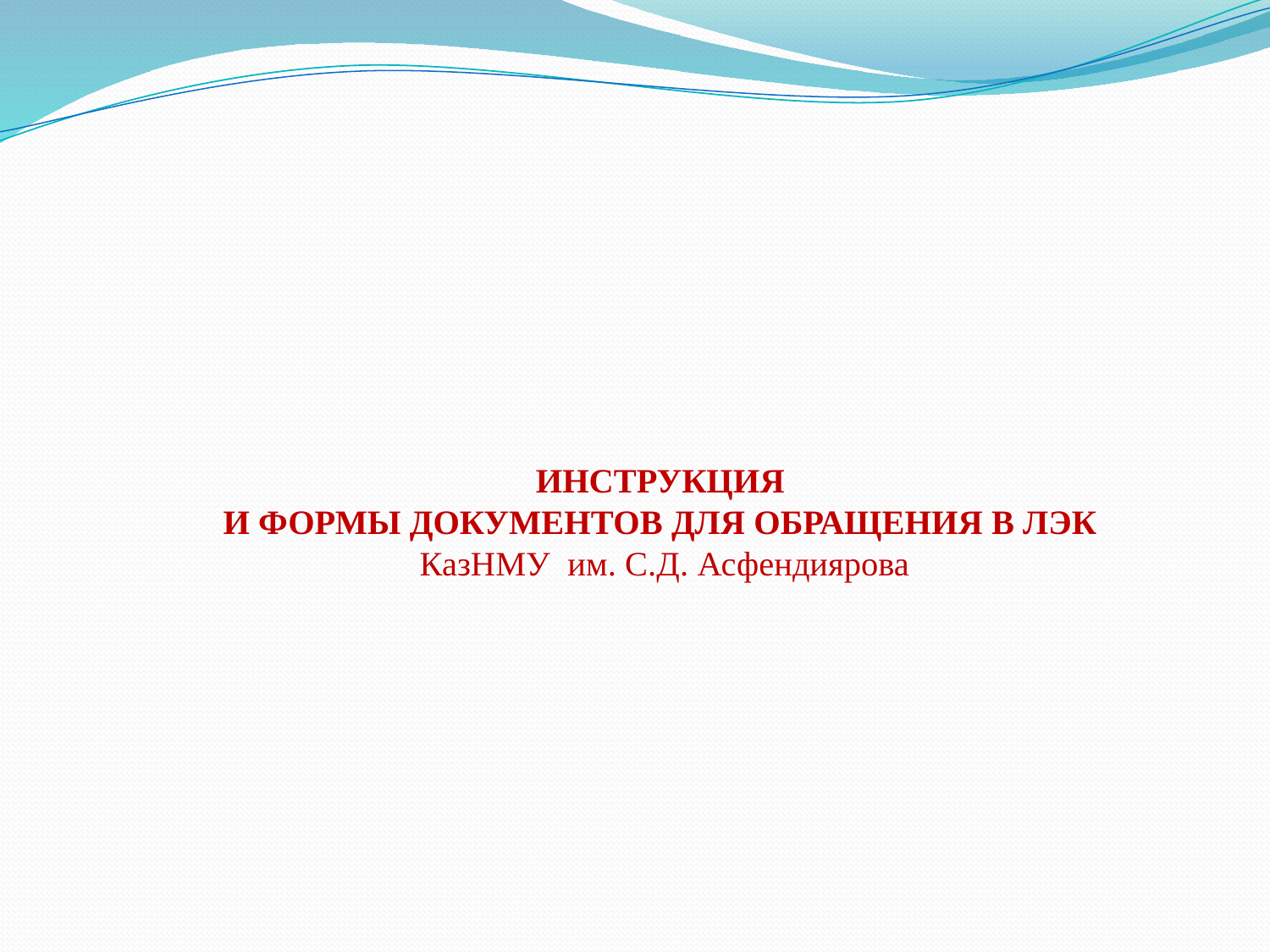

# ИНСТРУКЦИЯ И ФОРМЫ ДОКУМЕНТОВ ДЛЯ ОБРАЩЕНИЯ В ЛЭК КазНМУ  им. С.Д. Асфендиярова